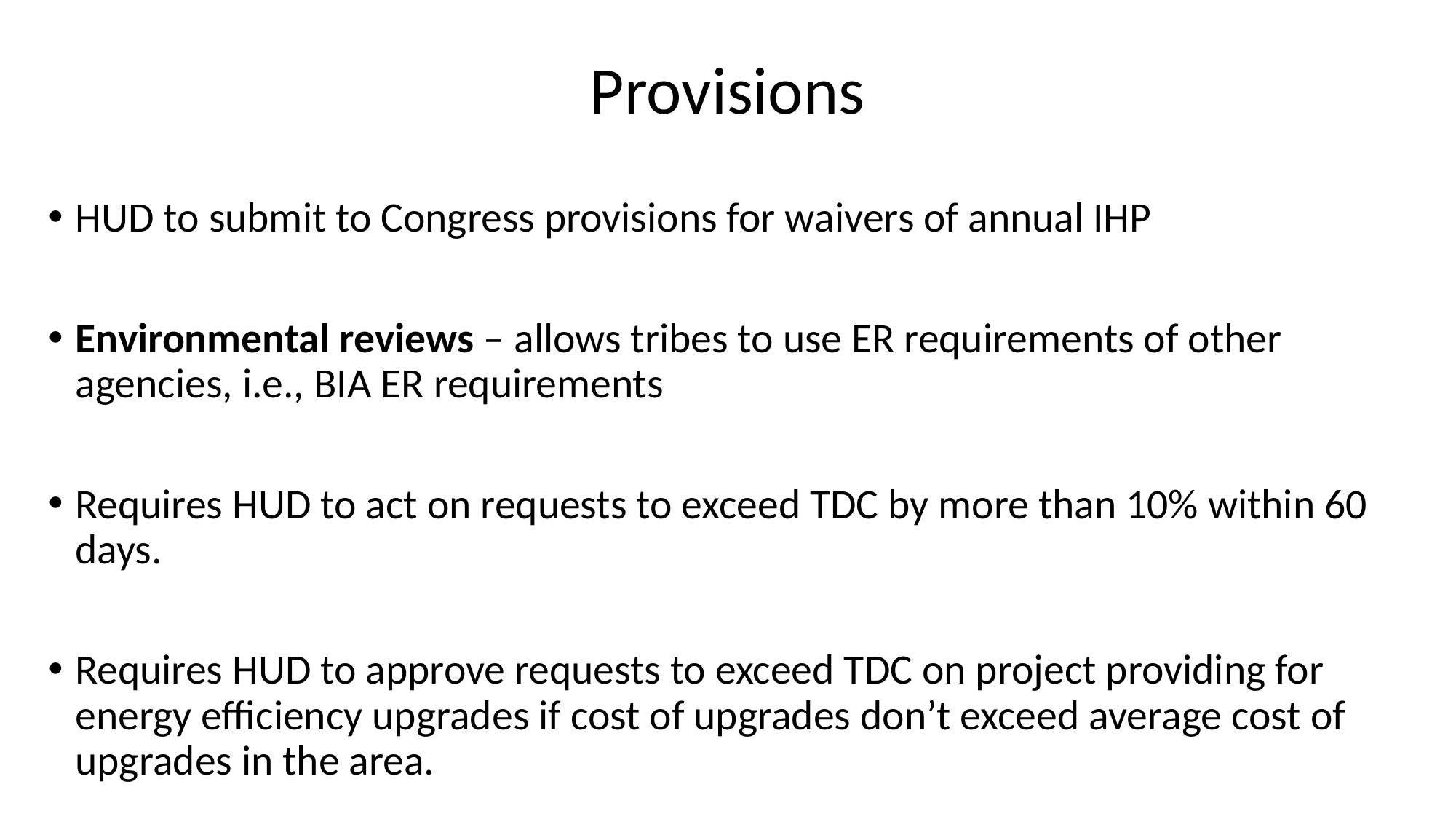

# Provisions
HUD to submit to Congress provisions for waivers of annual IHP

Environmental reviews – allows tribes to use ER requirements of other agencies, i.e., BIA ER requirements

Requires HUD to act on requests to exceed TDC by more than 10% within 60 days.

Requires HUD to approve requests to exceed TDC on project providing for energy efficiency upgrades if cost of upgrades don’t exceed average cost of upgrades in the area.